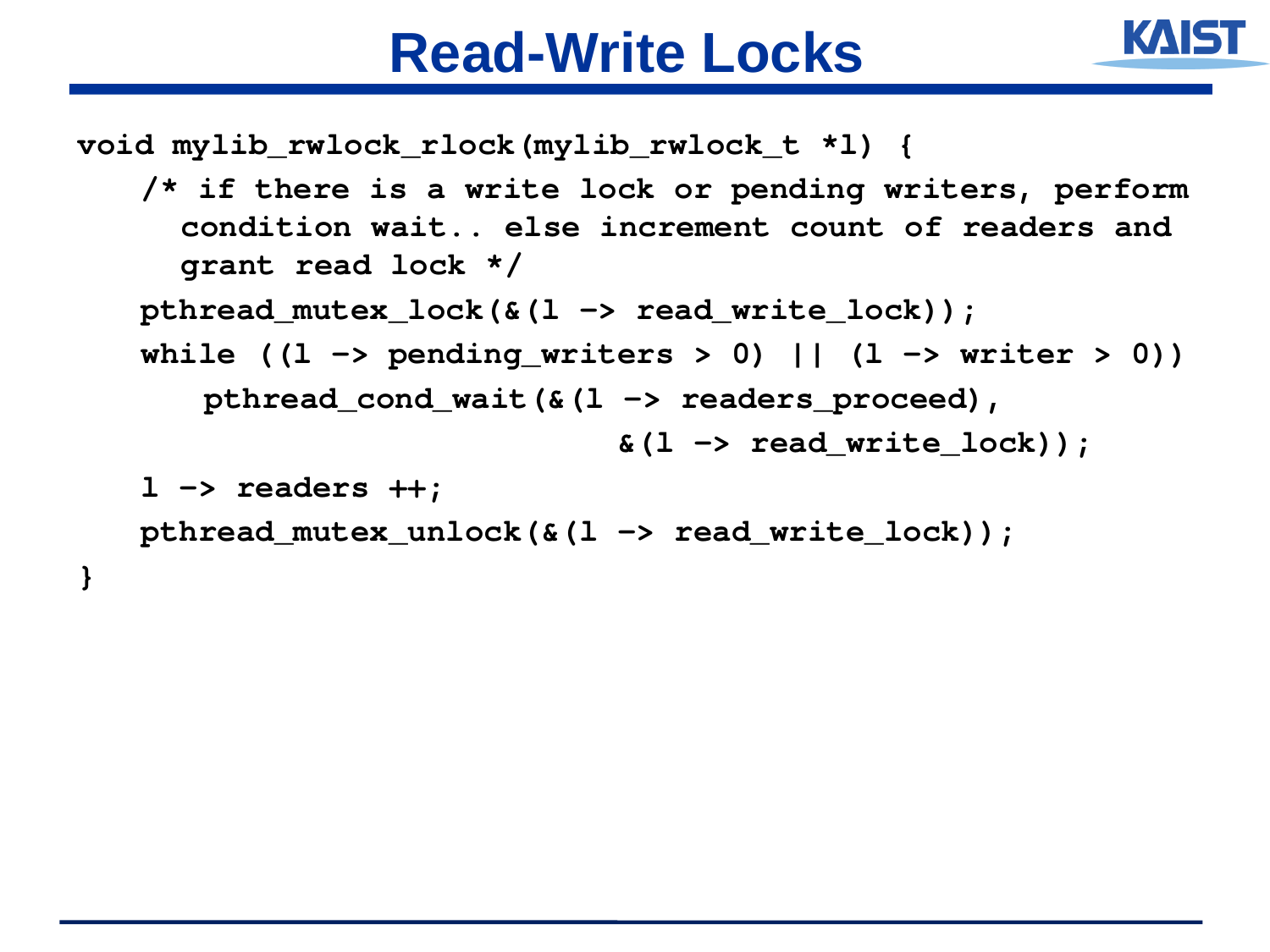

# Read-Write Locks
void mylib_rwlock_rlock(mylib_rwlock_t *l) {
/* if there is a write lock or pending writers, perform condition wait.. else increment count of readers and grant read lock */
pthread_mutex_lock(&(l -> read_write_lock));
while ((l -> pending_writers > 0) || (l -> writer > 0))
pthread_cond_wait(&(l -> readers_proceed),
				&(l -> read_write_lock));
l -> readers ++;
pthread_mutex_unlock(&(l -> read_write_lock));
}